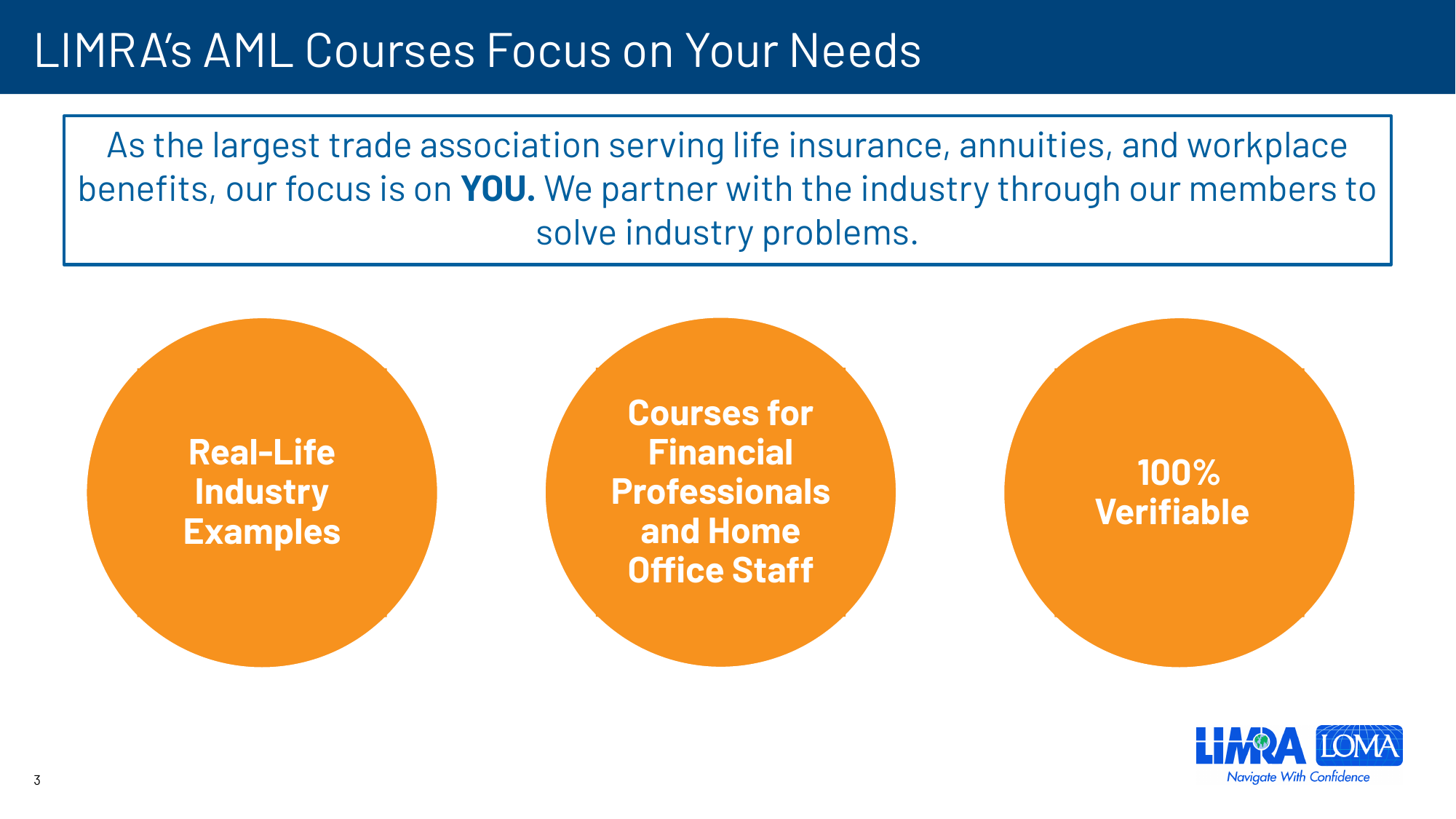

# LIMRA’s AML Courses Focus on Your Needs
As the largest trade association serving life insurance, annuities, and workplace benefits, our focus is on YOU. We partner with the industry through our members to solve industry problems.

Courses for Financial Professionals and Home Office Staff

Real-Life Industry Examples

100% Verifiable
3